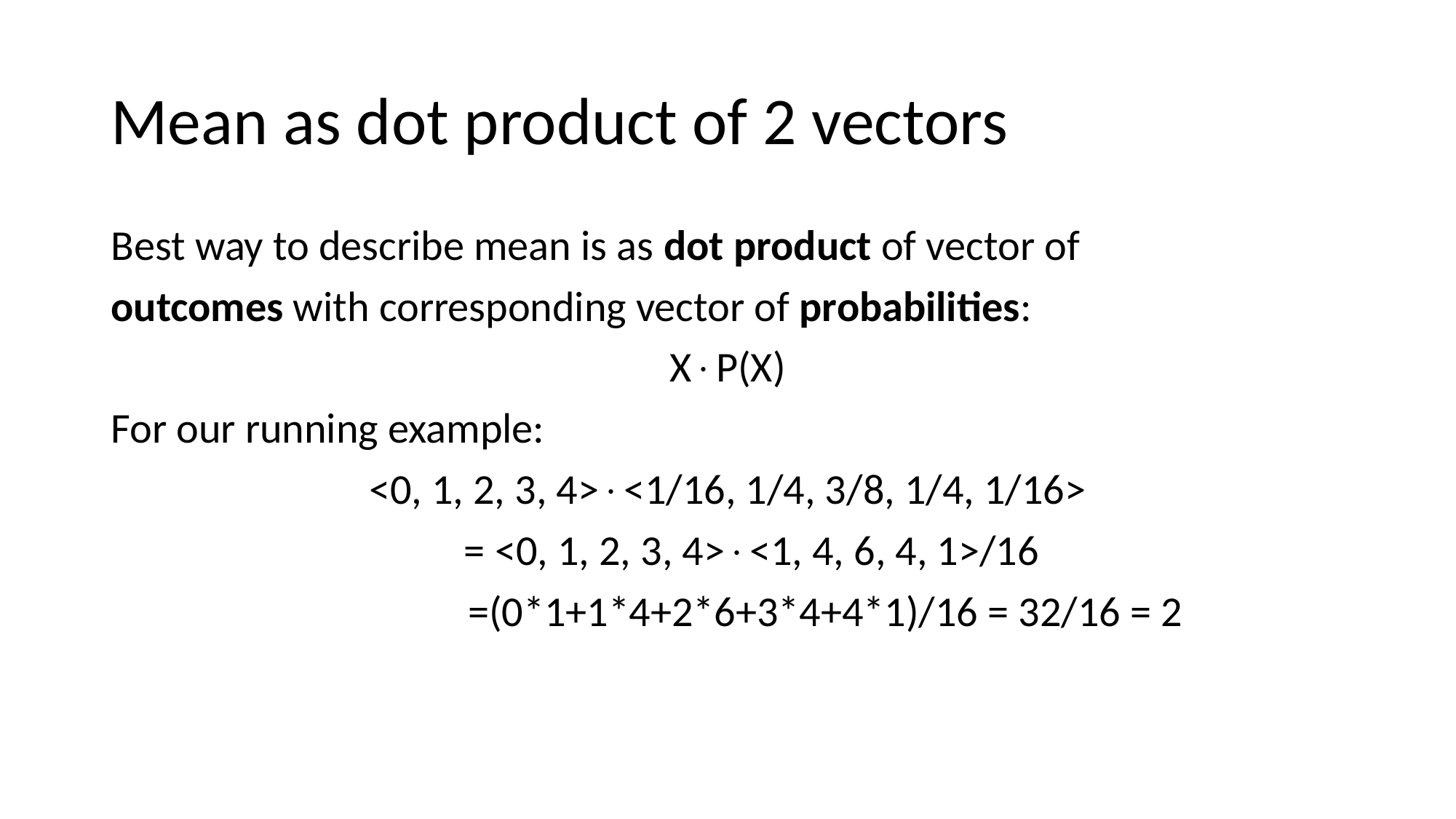

# Mean as dot product of 2 vectors
Best way to describe mean is as dot product of vector of
outcomes with corresponding vector of probabilities:
X⋅P(X)
For our running example:
<0, 1, 2, 3, 4>⋅<1/16, 1/4, 3/8, 1/4, 1/16>
     = <0, 1, 2, 3, 4>⋅<1, 4, 6, 4, 1>/16
     	         =(0*1+1*4+2*6+3*4+4*1)/16 = 32/16 = 2